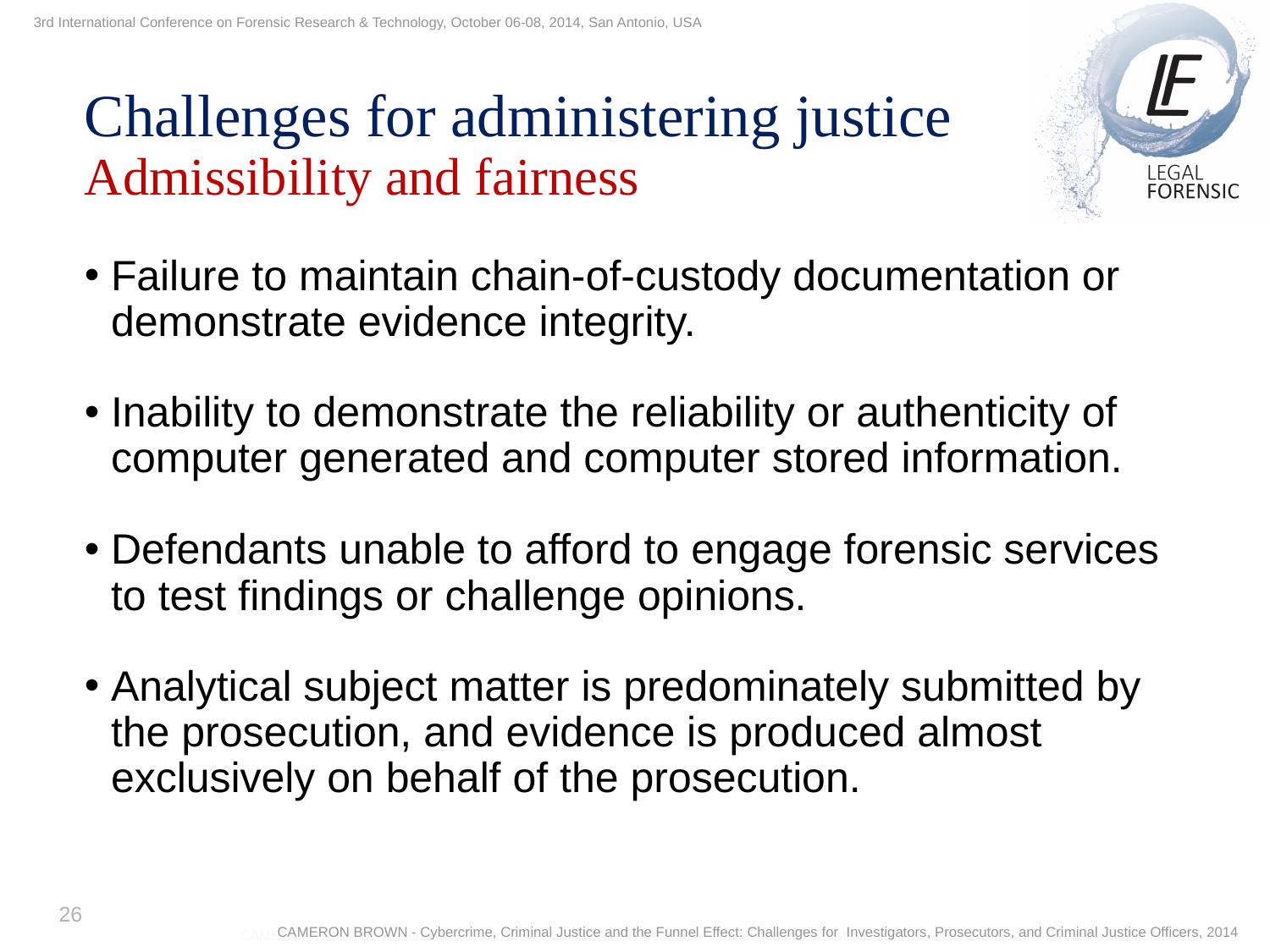

3rd International Conference on Forensic Research & Technology, October 06-08, 2014, San Antonio, USA
3th International Conference on Forensic Research & Technology, October 6-8, 2014
Challenges for administering justice
Admissibility and fairness
Failure to maintain chain-of-custody documentation or demonstrate evidence integrity.

Inability to demonstrate the reliability or authenticity of computer generated and computer stored information.

Defendants unable to afford to engage forensic services to test findings or challenge opinions.

Analytical subject matter is predominately submitted by the prosecution, and evidence is produced almost exclusively on behalf of the prosecution.
26
CAMERON BROWN - Cybercrime, Criminal Justice and the Funnel Effect: Challenges for  Investigators, Prosecutors, and Criminal Justice Officers, 2014
CAMERON BROWN - Cybercrime, Criminal Justice and the Funnel Effect: Challenges for  Investigators, Prosecutors, and Criminal Justice Officers, 2014